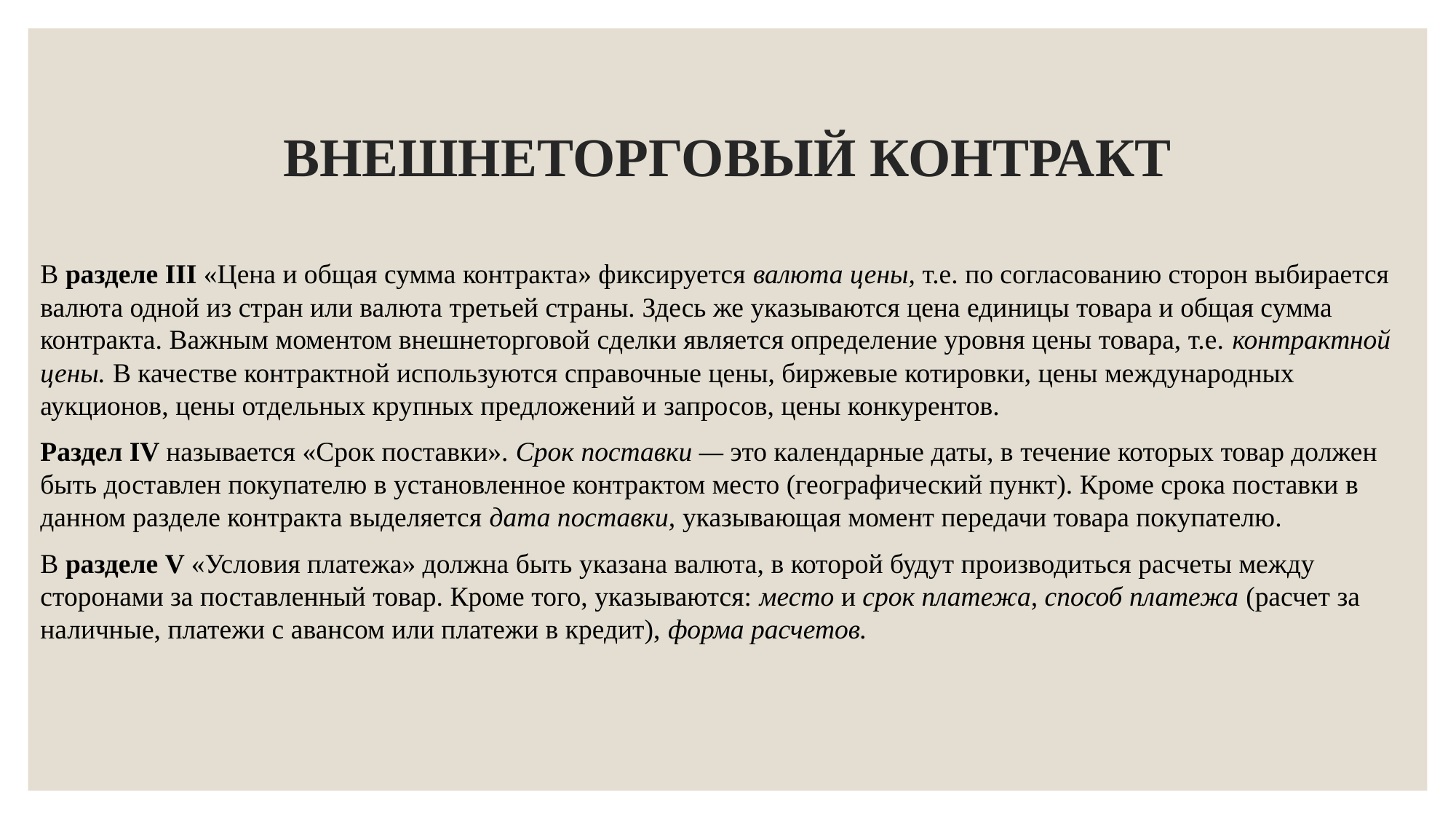

# ВНЕШНЕТОРГОВЫЙ КОНТРАКТ
В разделе III «Цена и общая сумма контракта» фиксируется валюта цены, т.е. по согласованию сторон выбирается валюта одной из стран или валюта третьей страны. Здесь же указываются цена единицы товара и общая сумма контракта. Важным моментом внешнеторговой сделки является определение уровня цены товара, т.е. контрактной цены. В качестве контрактной используются справочные цены, биржевые котировки, цены международных аукционов, цены отдельных крупных предложений и запросов, цены конкурентов.
Раздел IV называется «Срок поставки». Срок поставки — это календарные даты, в течение которых товар должен быть доставлен покупателю в установленное контрактом место (географический пункт). Кроме срока поставки в данном разделе контракта выделяется дата поставки, указывающая момент передачи товара покупателю.
В разделе V «Условия платежа» должна быть указана валюта, в которой будут производиться расчеты между сторонами за поставленный товар. Кроме того, указываются: место и срок платежа, способ платежа (расчет за наличные, платежи с авансом или платежи в кредит), форма расчетов.